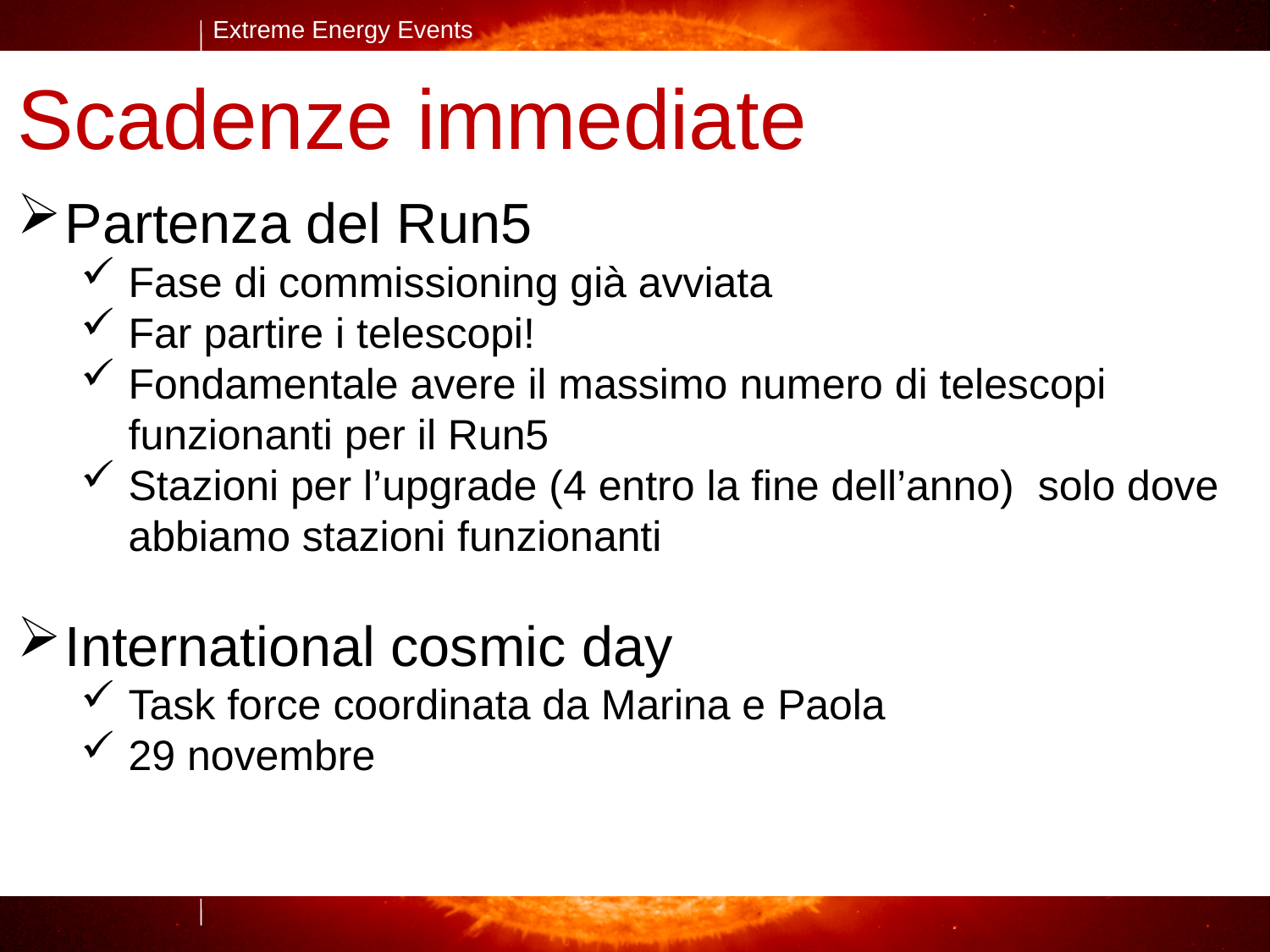

Scadenze immediate
Partenza del Run5
Fase di commissioning già avviata
Far partire i telescopi!
Fondamentale avere il massimo numero di telescopi funzionanti per il Run5
Stazioni per l’upgrade (4 entro la fine dell’anno)  solo dove abbiamo stazioni funzionanti

International cosmic day
Task force coordinata da Marina e Paola
29 novembre